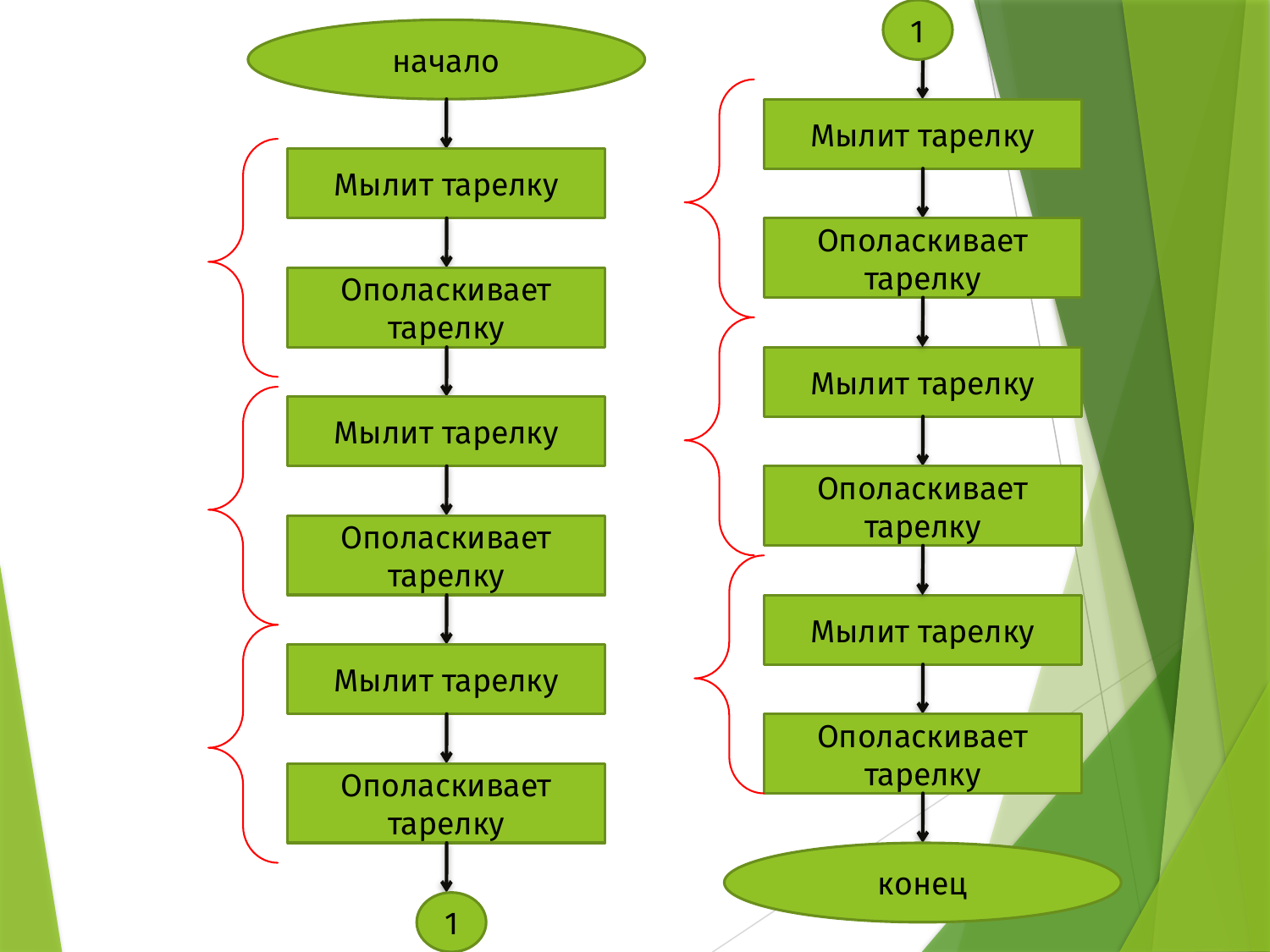

1
Мылит тарелку
Ополаскивает тарелку
начало
Мылит тарелку
Ополаскивает тарелку

Мылит тарелку
Ополаскивает тарелку
Мылит тарелку
Ополаскивает тарелку

Мылит тарелку
Ополаскивает тарелку

Мылит тарелку
Ополаскивает тарелку
1
34
конец